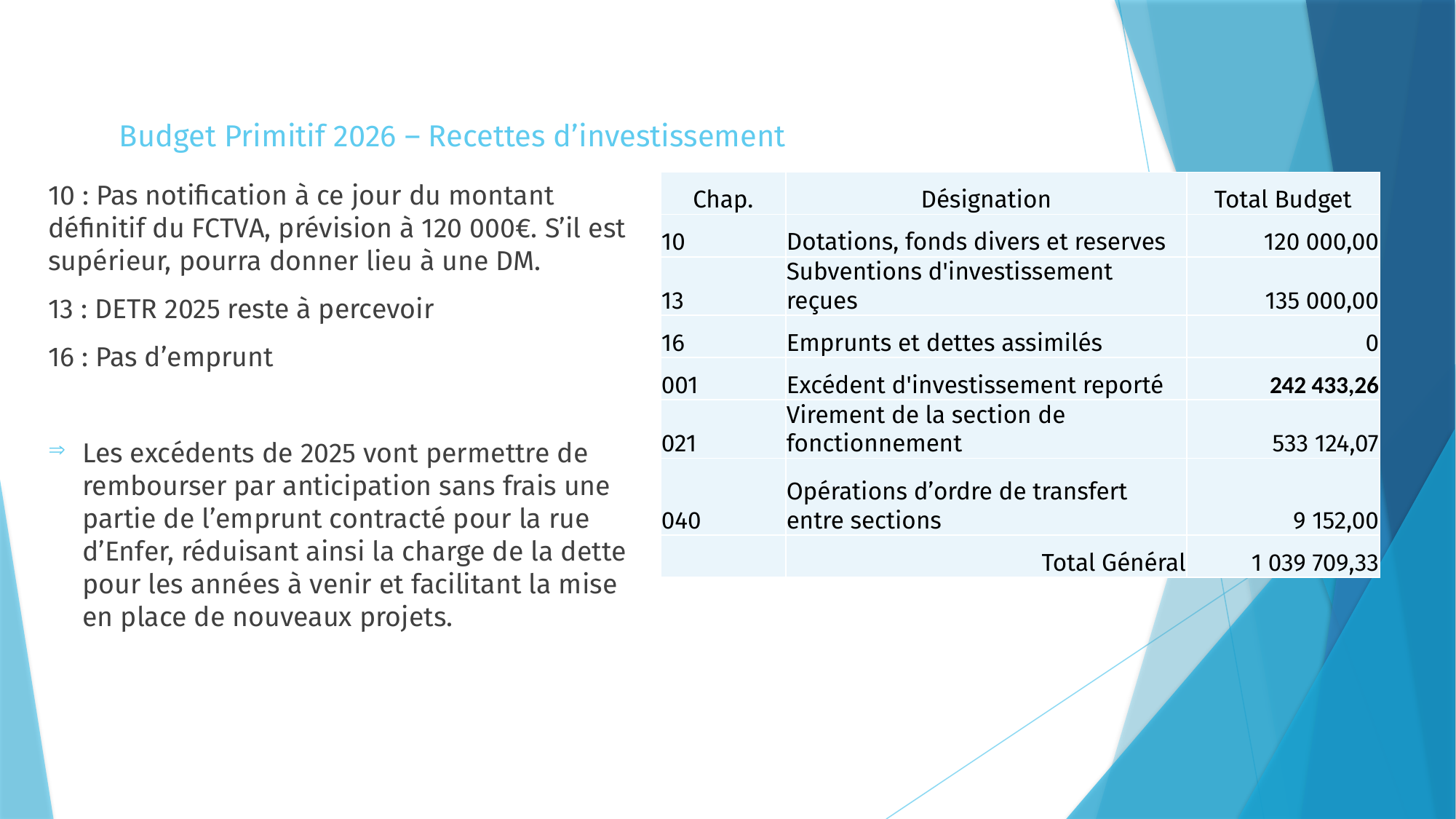

# Budget Primitif 2026 – Recettes d’investissement
10 : Pas notification à ce jour du montant définitif du FCTVA, prévision à 120 000€. S’il est supérieur, pourra donner lieu à une DM.
13 : DETR 2025 reste à percevoir
16 : Pas d’emprunt

Les excédents de 2025 vont permettre de rembourser par anticipation sans frais une partie de l’emprunt contracté pour la rue d’Enfer, réduisant ainsi la charge de la dette pour les années à venir et facilitant la mise en place de nouveaux projets.

| Chap. | Désignation | Total Budget |
| --- | --- | --- |
| 10 | Dotations, fonds divers et reserves | 120 000,00 |
| 13 | Subventions d'investissement reçues | 135 000,00 |
| 16 | Emprunts et dettes assimilés | 0 |
| 001 | Excédent d'investissement reporté | 242 433,26 |
| 021 | Virement de la section de fonctionnement | 533 124,07 |
| 040 | Opérations d’ordre de transfert entre sections | 9 152,00 |
|  | Total Général | 1 039 709,33 |